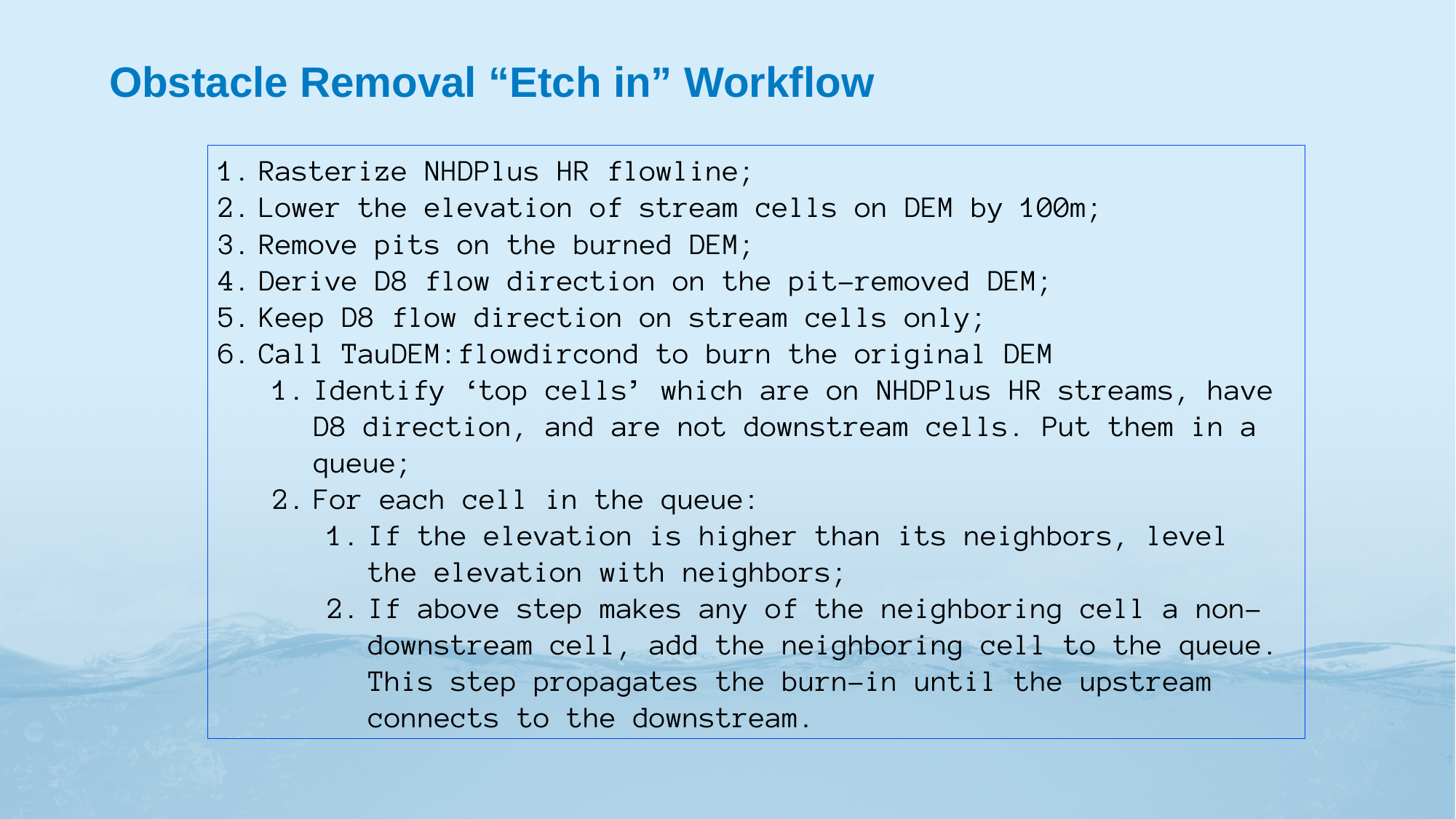

# Obstacle Removal “Etch in” Workflow
Rasterize NHDPlus HR flowline;
Lower the elevation of stream cells on DEM by 100m;
Remove pits on the burned DEM;
Derive D8 flow direction on the pit-removed DEM;
Keep D8 flow direction on stream cells only;
Call TauDEM:flowdircond to burn the original DEM
Identify ‘top cells’ which are on NHDPlus HR streams, have D8 direction, and are not downstream cells. Put them in a queue;
For each cell in the queue:
If the elevation is higher than its neighbors, level the elevation with neighbors;
If above step makes any of the neighboring cell a non-downstream cell, add the neighboring cell to the queue. This step propagates the burn-in until the upstream connects to the downstream.